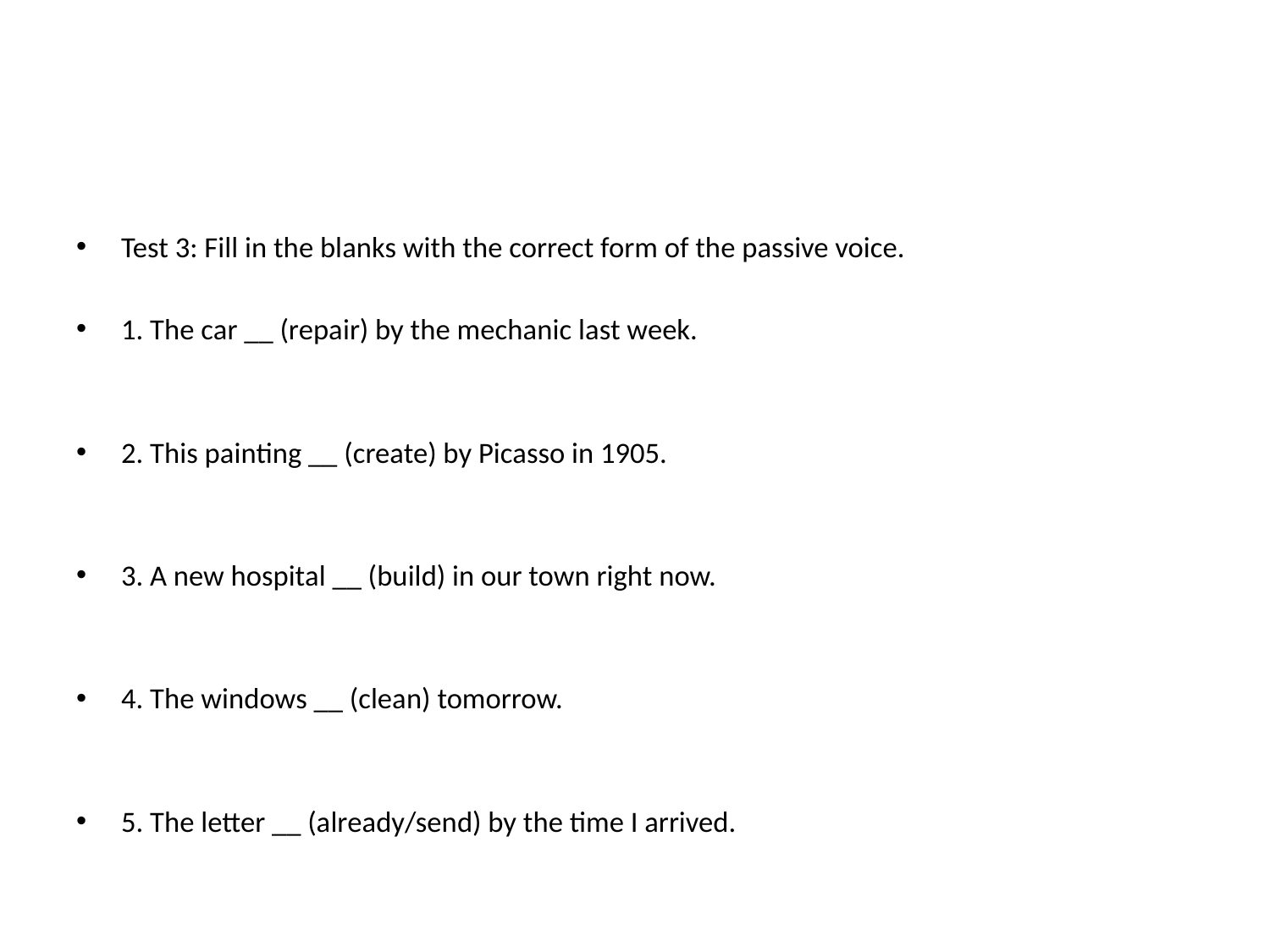

#
Test 3: Fill in the blanks with the correct form of the passive voice.

1. The car __ (repair) by the mechanic last week.

2. This painting __ (create) by Picasso in 1905.

3. A new hospital __ (build) in our town right now.

4. The windows __ (clean) tomorrow.

5. The letter __ (already/send) by the time I arrived.